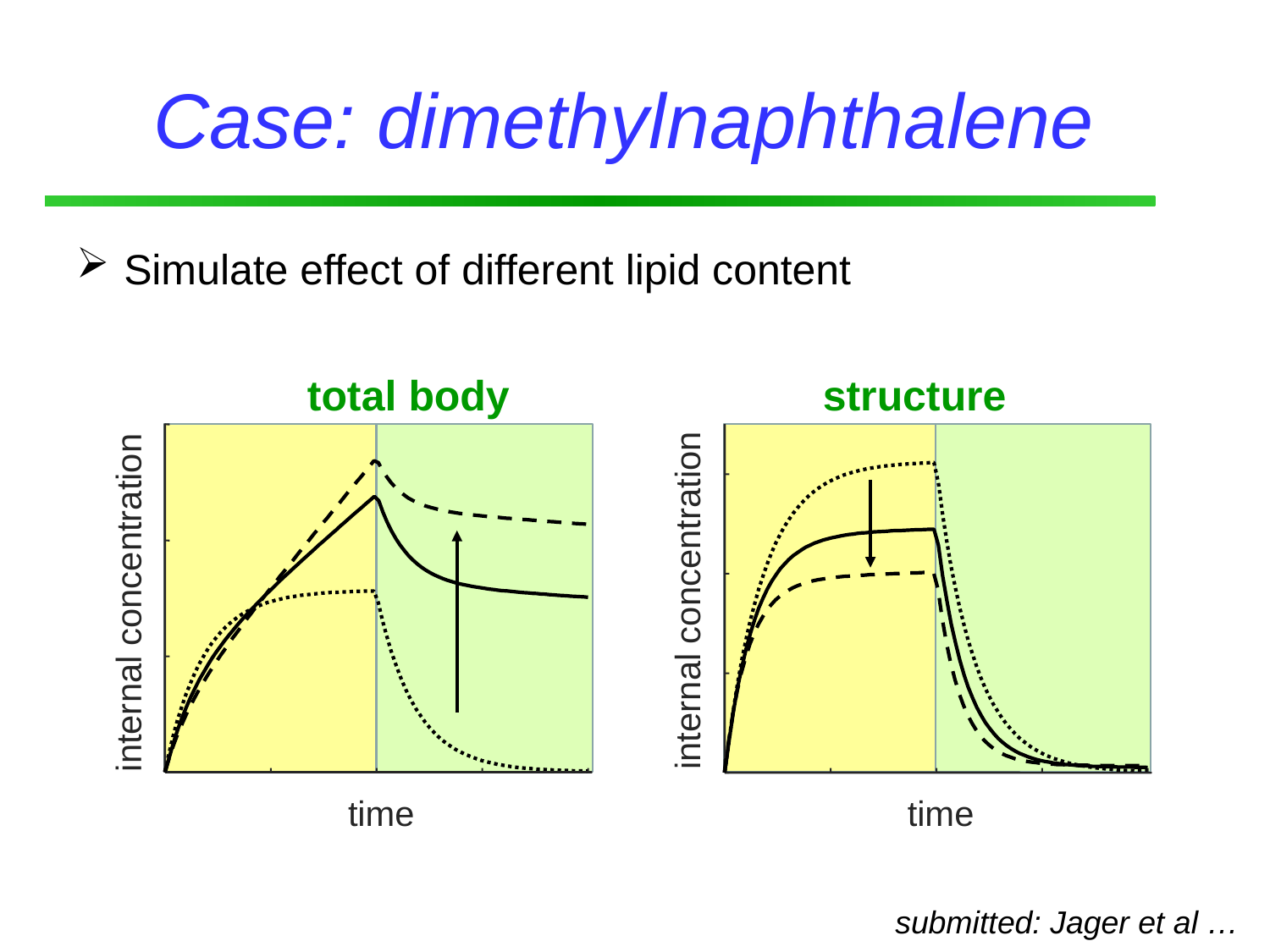

# Case: dimethylnaphthalene
Simulate effect of different lipid content
total body
structure

internal concentration

time

internal concentration

time
submitted: Jager et al …